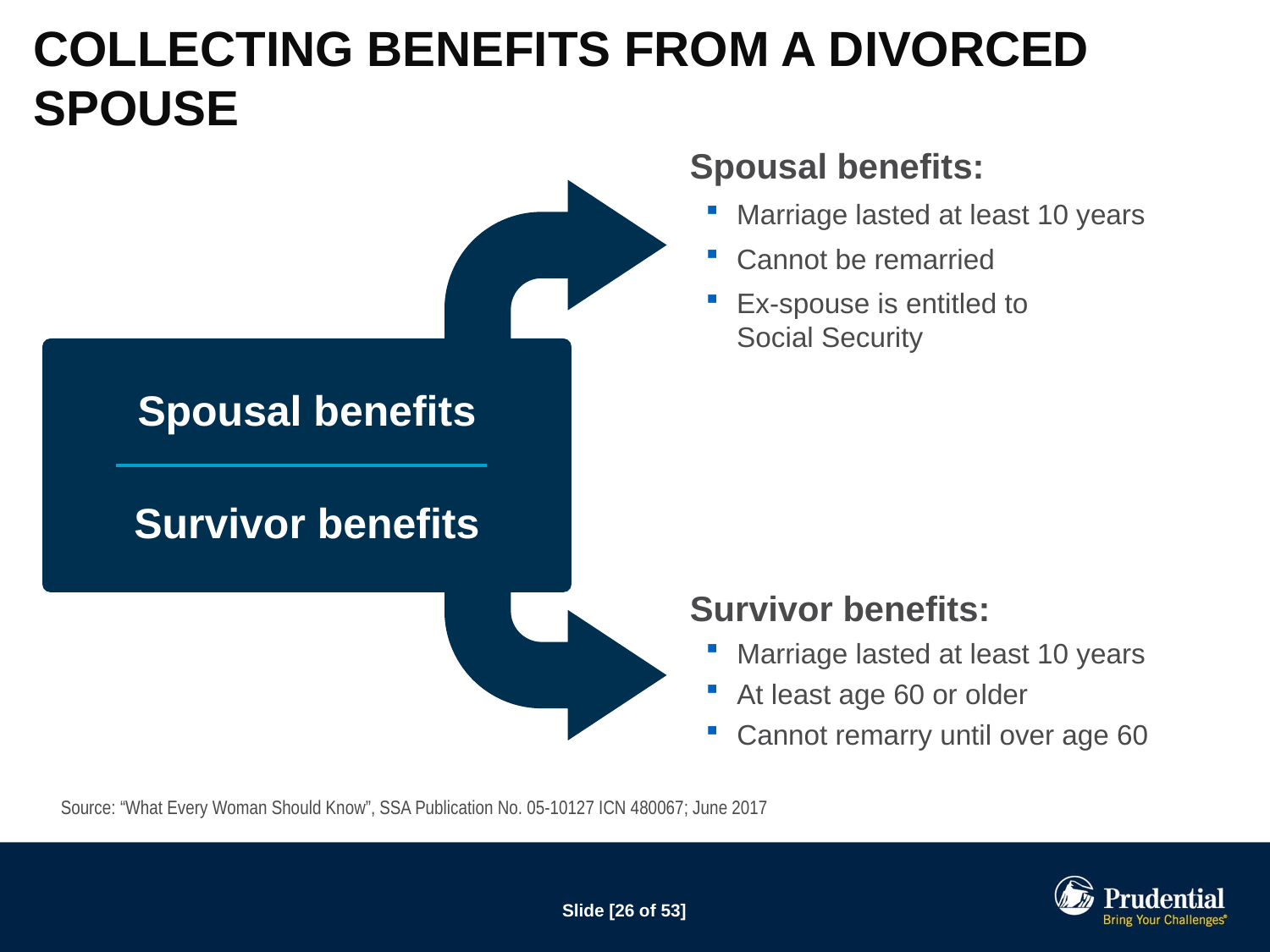

# Collecting Benefits from a Divorced Spouse
Spousal benefits:
Marriage lasted at least 10 years
Cannot be remarried
Ex-spouse is entitled to
Social Security

Spousal benefits
Survivor benefits

Survivor benefits:
Marriage lasted at least 10 years
At least age 60 or older
Cannot remarry until over age 60
Source: “What Every Woman Should Know”, SSA Publication No. 05-10127 ICN 480067; June 2017